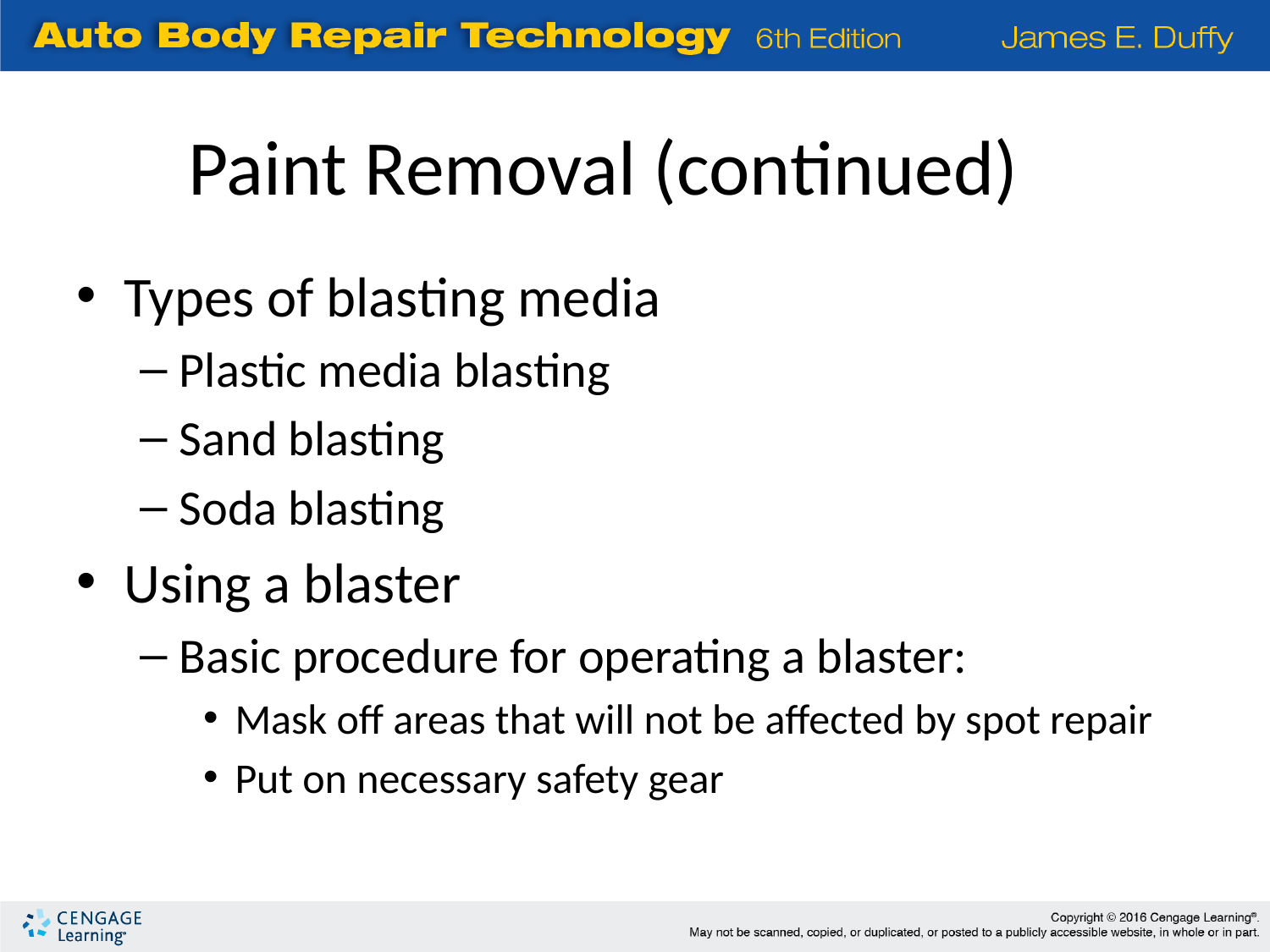

Paint Removal (continued)
Types of blasting media
Plastic media blasting
Sand blasting
Soda blasting
Using a blaster
Basic procedure for operating a blaster:
Mask off areas that will not be affected by spot repair
Put on necessary safety gear